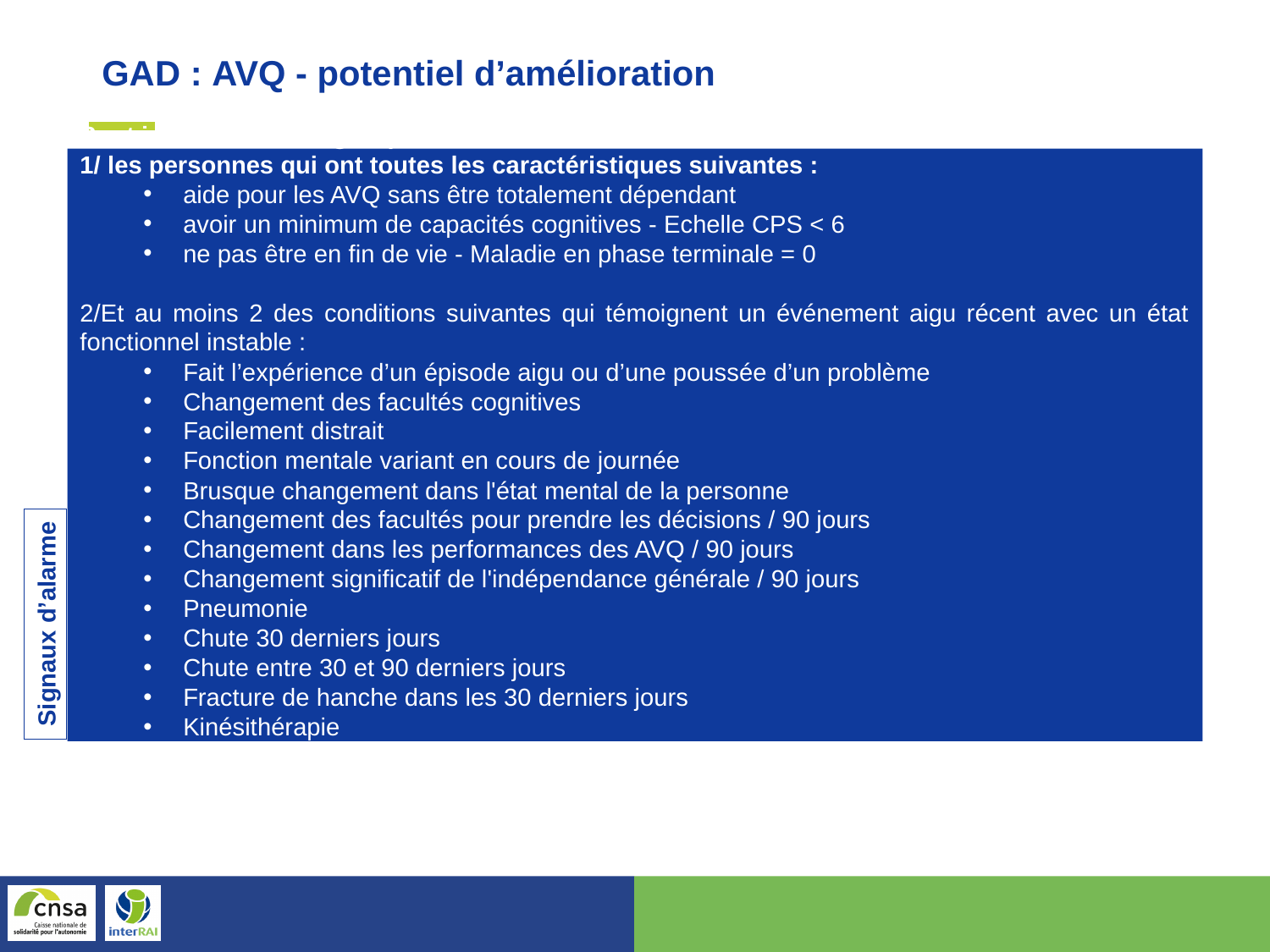

GAD : AVQ - potentiel d’amélioration
Sont inclues dans ce groupe :
1/ les personnes qui ont toutes les caractéristiques suivantes :
aide pour les AVQ sans être totalement dépendant
avoir un minimum de capacités cognitives - Echelle CPS < 6
ne pas être en fin de vie - Maladie en phase terminale = 0

2/Et au moins 2 des conditions suivantes qui témoignent un événement aigu récent avec un état fonctionnel instable :
Fait l’expérience d’un épisode aigu ou d’une poussée d’un problème
Changement des facultés cognitives
Facilement distrait
Fonction mentale variant en cours de journée
Brusque changement dans l'état mental de la personne
Changement des facultés pour prendre les décisions / 90 jours
Changement dans les performances des AVQ / 90 jours
Changement significatif de l'indépendance générale / 90 jours
Pneumonie
Chute 30 derniers jours
Chute entre 30 et 90 derniers jours
Fracture de hanche dans les 30 derniers jours
Kinésithérapie
⎕ Hospitalisation en service aigu avec au moins une nuit
Signaux d’alarme